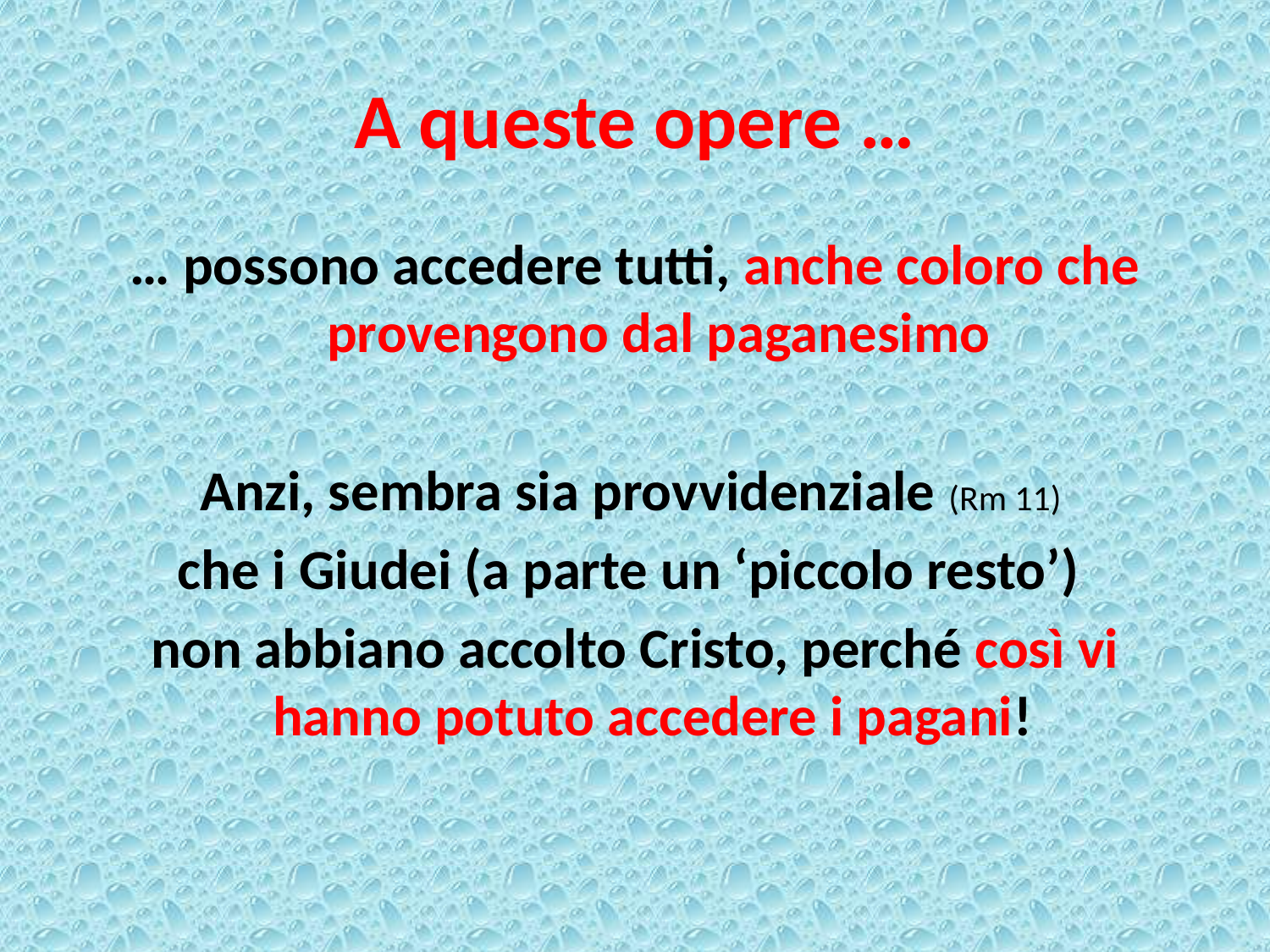

# A queste opere …
… possono accedere tutti, anche coloro che provengono dal paganesimo

Anzi, sembra sia provvidenziale (Rm 11)
che i Giudei (a parte un ‘piccolo resto’)
non abbiano accolto Cristo, perché così vi hanno potuto accedere i pagani!